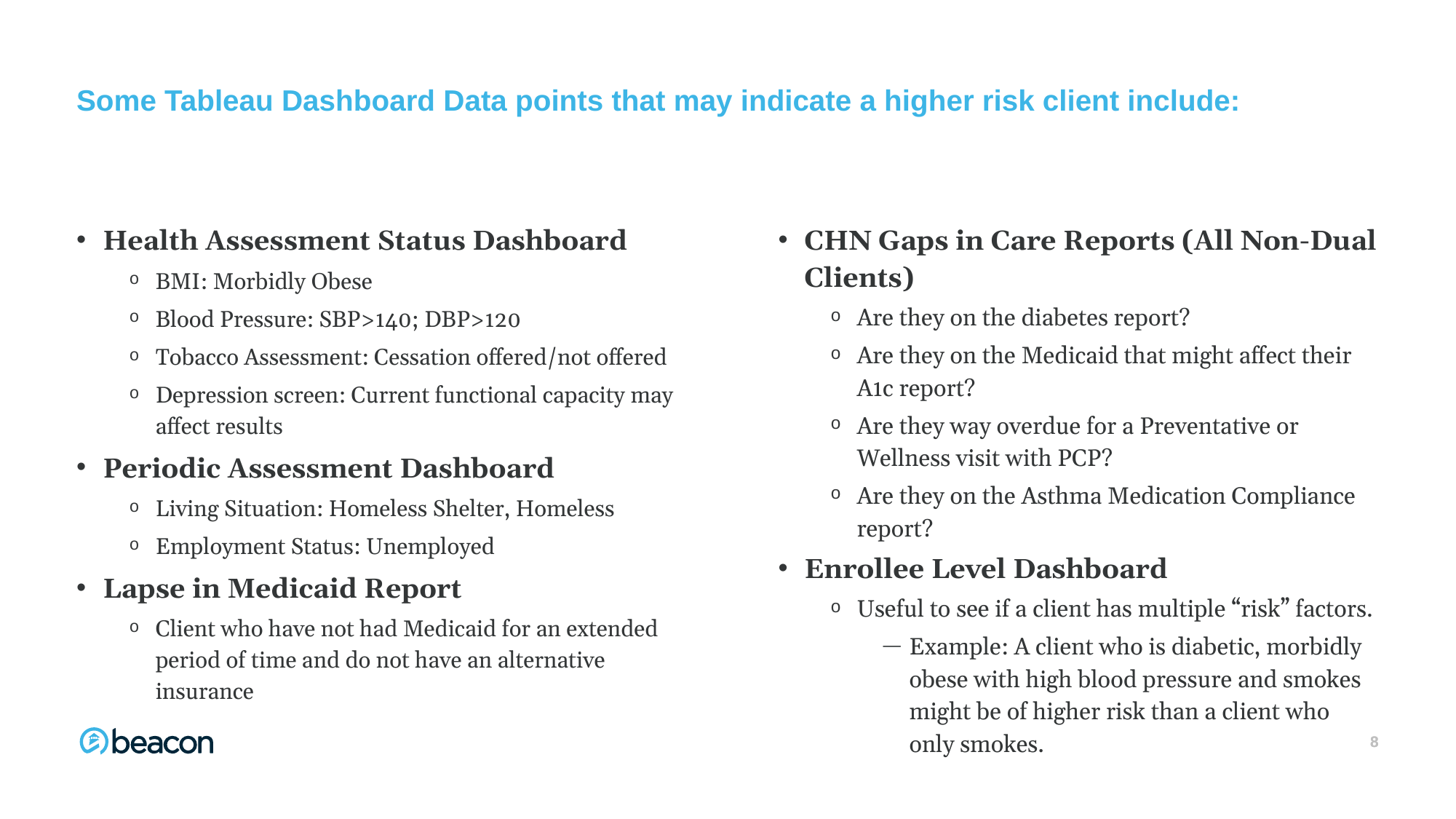

# Some Tableau Dashboard Data points that may indicate a higher risk client include:
Health Assessment Status Dashboard
BMI: Morbidly Obese
Blood Pressure: SBP>140; DBP>120
Tobacco Assessment: Cessation offered/not offered
Depression screen: Current functional capacity may affect results
Periodic Assessment Dashboard
Living Situation: Homeless Shelter, Homeless
Employment Status: Unemployed
Lapse in Medicaid Report
Client who have not had Medicaid for an extended period of time and do not have an alternative insurance
CHN Gaps in Care Reports (All Non-Dual Clients)
Are they on the diabetes report?
Are they on the Medicaid that might affect their A1c report?
Are they way overdue for a Preventative or Wellness visit with PCP?
Are they on the Asthma Medication Compliance report?
Enrollee Level Dashboard
Useful to see if a client has multiple “risk” factors.
Example: A client who is diabetic, morbidly obese with high blood pressure and smokes might be of higher risk than a client who only smokes.